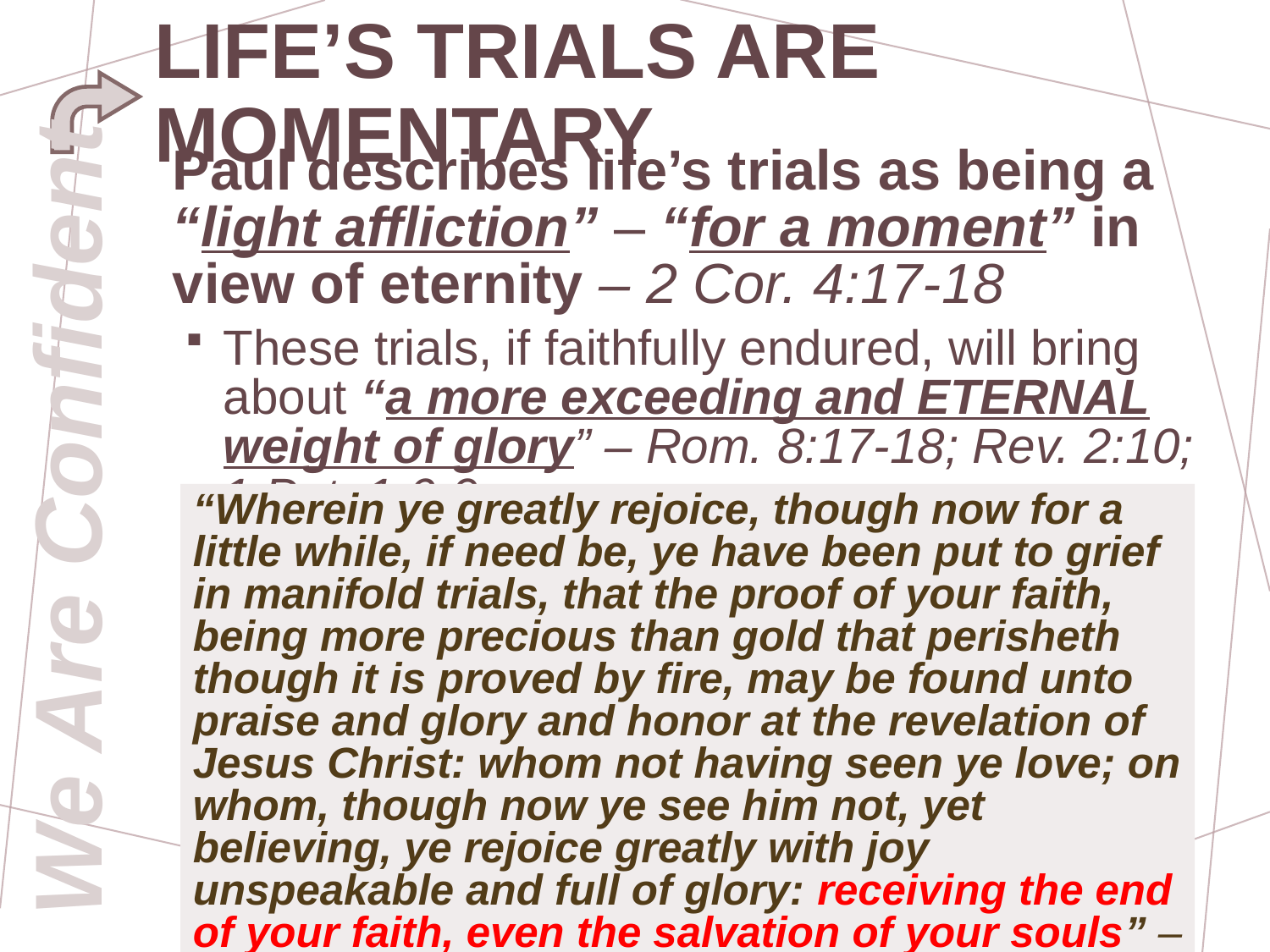

# Life’s trials are momentary

Paul describes life’s trials as being a “light affliction” – “for a moment” in view of eternity – 2 Cor. 4:17-18
These trials, if faithfully endured, will bring about “a more exceeding and ETERNAL weight of glory” – Rom. 8:17-18; Rev. 2:10; 1 Pet. 1:6-9

We Are Confident
“Wherein ye greatly rejoice, though now for a little while, if need be, ye have been put to grief in manifold trials, that the proof of your faith, being more precious than gold that perisheth though it is proved by fire, may be found unto praise and glory and honor at the revelation of Jesus Christ: whom not having seen ye love; on whom, though now ye see him not, yet believing, ye rejoice greatly with joy unspeakable and full of glory: receiving the end of your faith, even the salvation of your souls” – 1 Pet. 1:6-9 ASV